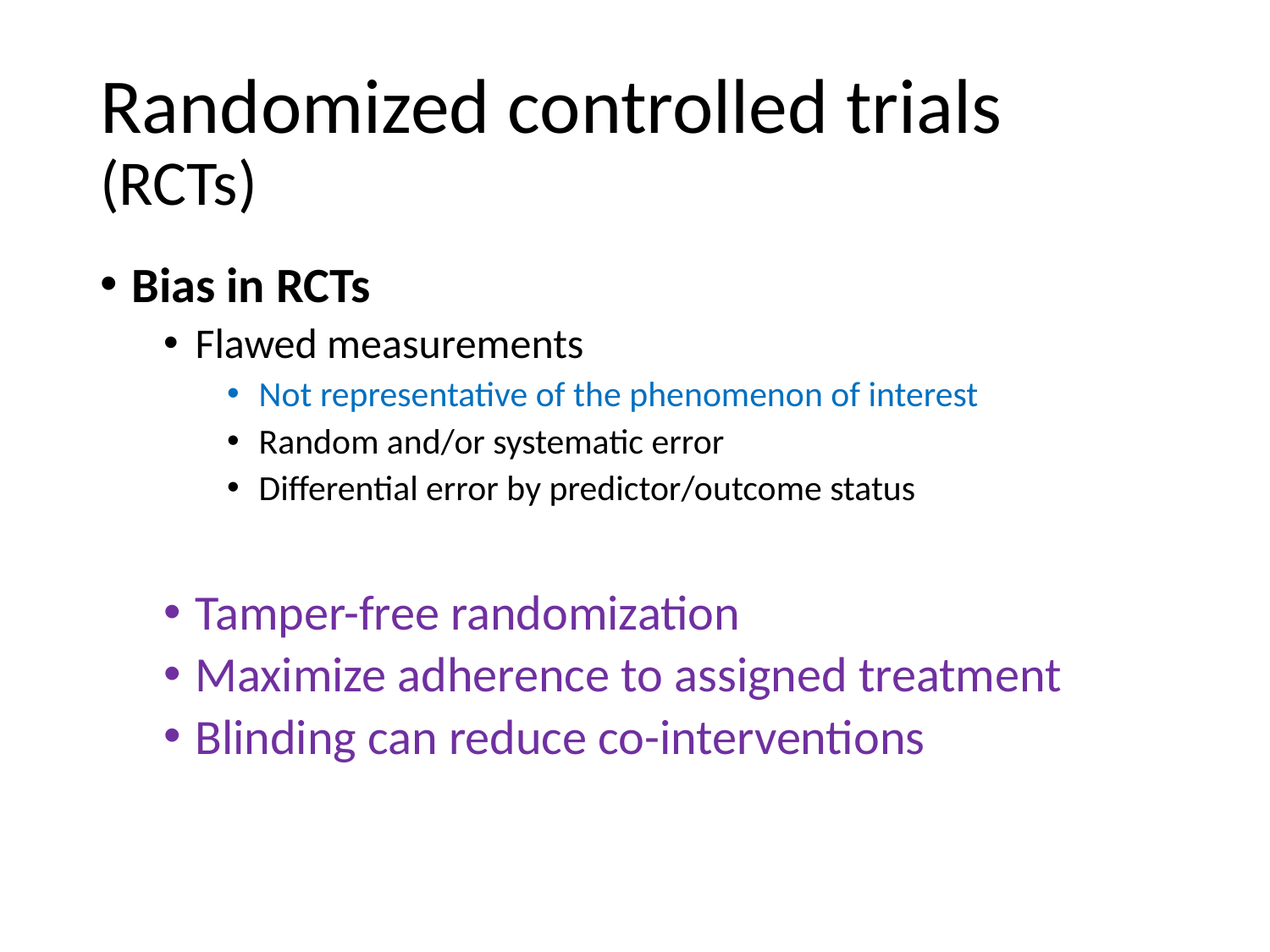

# Randomized controlled trials (RCTs)
Bias in RCTs
Flawed measurements
Not representative of the phenomenon of interest
Random and/or systematic error
Differential error by predictor/outcome status

Tamper-free randomization
Maximize adherence to assigned treatment
Blinding can reduce co-interventions